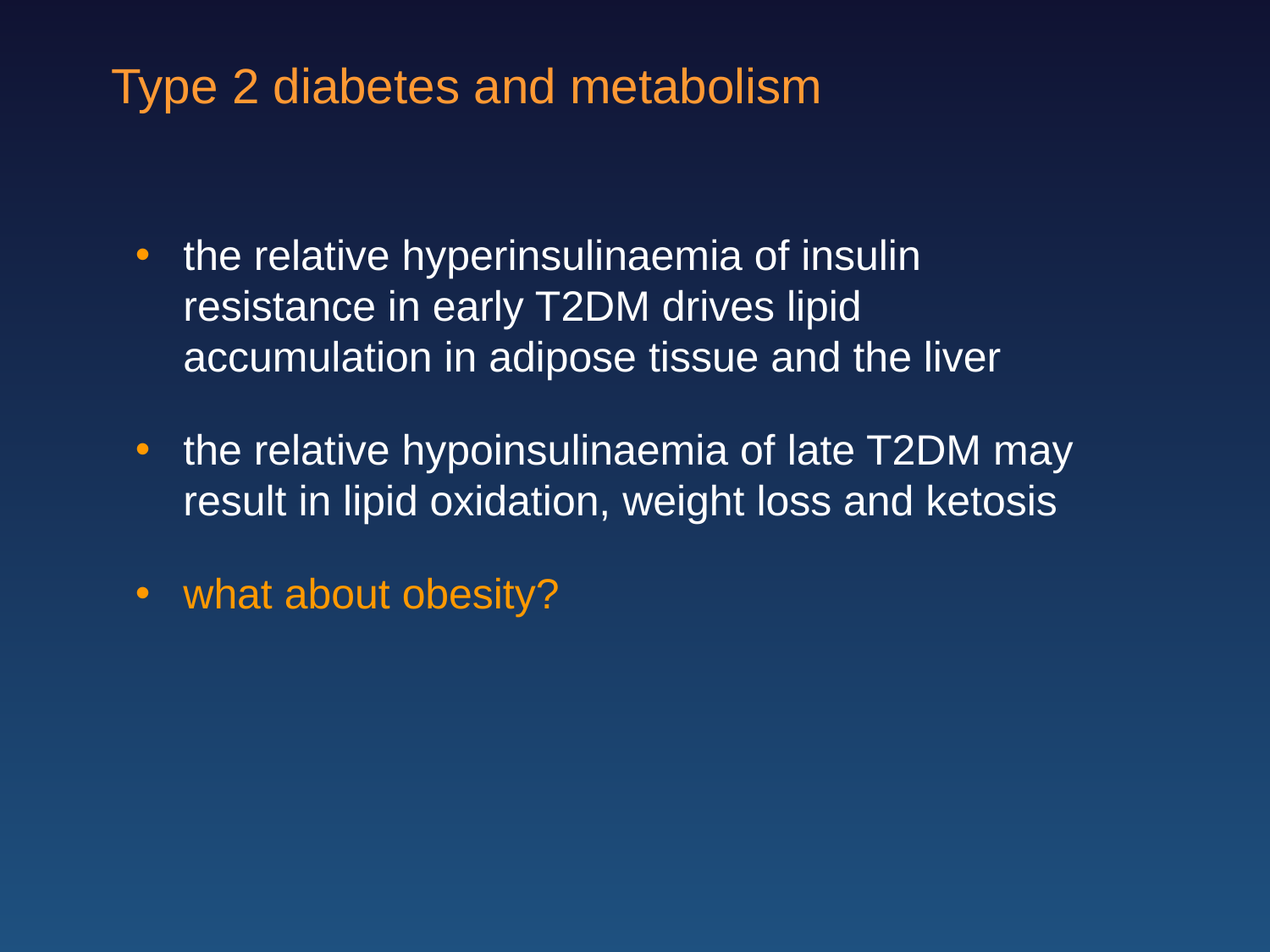

Type 2 diabetes and metabolism
the relative hyperinsulinaemia of insulin resistance in early T2DM drives lipid accumulation in adipose tissue and the liver
the relative hypoinsulinaemia of late T2DM may result in lipid oxidation, weight loss and ketosis
what about obesity?